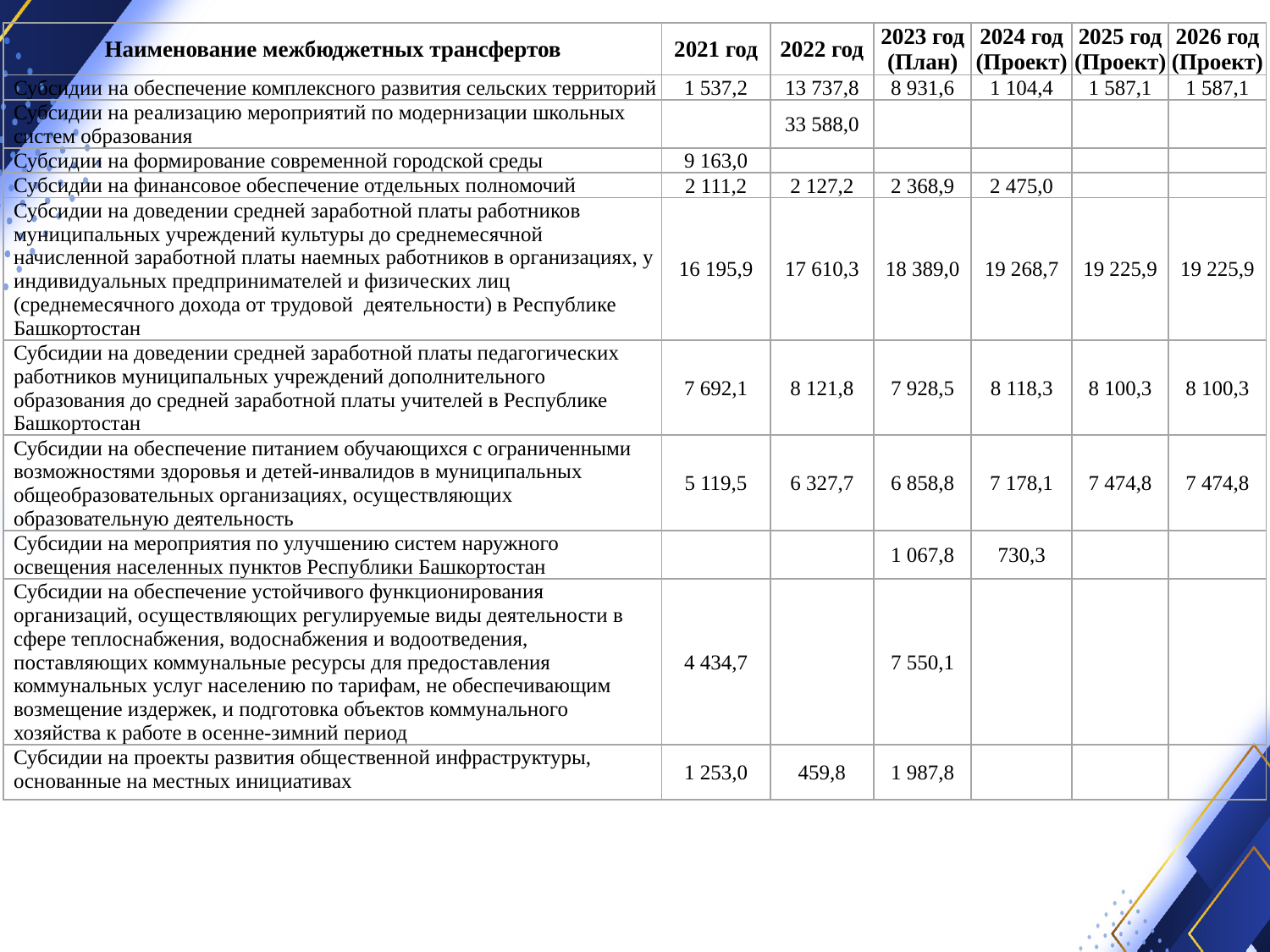

| Наименование межбюджетных трансфертов | 2021 год | 2022 год | 2023 год (План) | 2024 год (Проект) | 2025 год (Проект) | 2026 год (Проект) |
| --- | --- | --- | --- | --- | --- | --- |
| Субсидии на обеспечение комплексного развития сельских территорий | 1 537,2 | 13 737,8 | 8 931,6 | 1 104,4 | 1 587,1 | 1 587,1 |
| Субсидии на реализацию мероприятий по модернизации школьных систем образования |  | 33 588,0 |  |  |  |  |
| Субсидии на формирование современной городской среды | 9 163,0 |  |  |  |  |  |
| Субсидии на финансовое обеспечение отдельных полномочий | 2 111,2 | 2 127,2 | 2 368,9 | 2 475,0 |  |  |
| Субсидии на доведении средней заработной платы работников муниципальных учреждений культуры до среднемесячной начисленной заработной платы наемных работников в организациях, у индивидуальных предпринимателей и физических лиц (среднемесячного дохода от трудовой деятельности) в Республике Башкортостан | 16 195,9 | 17 610,3 | 18 389,0 | 19 268,7 | 19 225,9 | 19 225,9 |
| Субсидии на доведении средней заработной платы педагогических работников муниципальных учреждений дополнительного образования до средней заработной платы учителей в Республике Башкортостан | 7 692,1 | 8 121,8 | 7 928,5 | 8 118,3 | 8 100,3 | 8 100,3 |
| Субсидии на обеспечение питанием обучающихся с ограниченными возможностями здоровья и детей-инвалидов в муниципальных общеобразовательных организациях, осуществляющих образовательную деятельность | 5 119,5 | 6 327,7 | 6 858,8 | 7 178,1 | 7 474,8 | 7 474,8 |
| Субсидии на мероприятия по улучшению систем наружного освещения населенных пунктов Республики Башкортостан |  |  | 1 067,8 | 730,3 |  |  |
| Субсидии на обеспечение устойчивого функционирования организаций, осуществляющих регулируемые виды деятельности в сфере теплоснабжения, водоснабжения и водоотведения, поставляющих коммунальные ресурсы для предоставления коммунальных услуг населению по тарифам, не обеспечивающим возмещение издержек, и подготовка объектов коммунального хозяйства к работе в осенне-зимний период | 4 434,7 |  | 7 550,1 |  |  |  |
| Субсидии на проекты развития общественной инфраструктуры, основанные на местных инициативах | 1 253,0 | 459,8 | 1 987,8 |  |  |  |